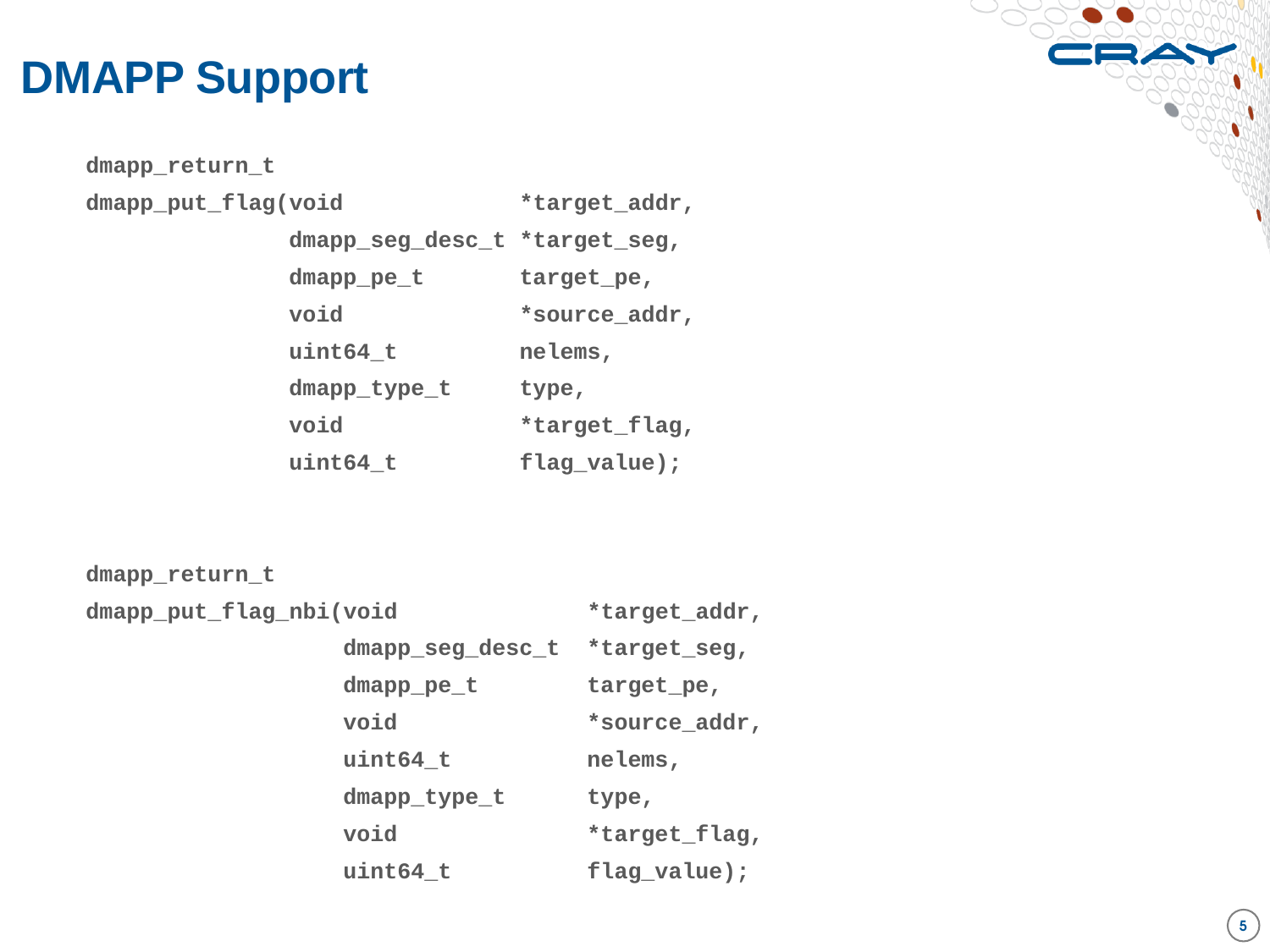

# DMAPP Support
dmapp_return_t
dmapp_put_flag(void             *target_addr,
               dmapp_seg_desc_t *target_seg,
               dmapp_pe_t       target_pe,
               void             *source_addr,
               uint64_t         nelems,
               dmapp_type_t     type,
               void             *target_flag,
               uint64_t         flag_value);

dmapp_return_t
dmapp_put_flag_nbi(void              *target_addr,
                   dmapp_seg_desc_t  *target_seg,
                   dmapp_pe_t        target_pe,
                   void              *source_addr,
                   uint64_t          nelems,
                   dmapp_type_t      type,
                   void              *target_flag,
                   uint64_t          flag_value);

5